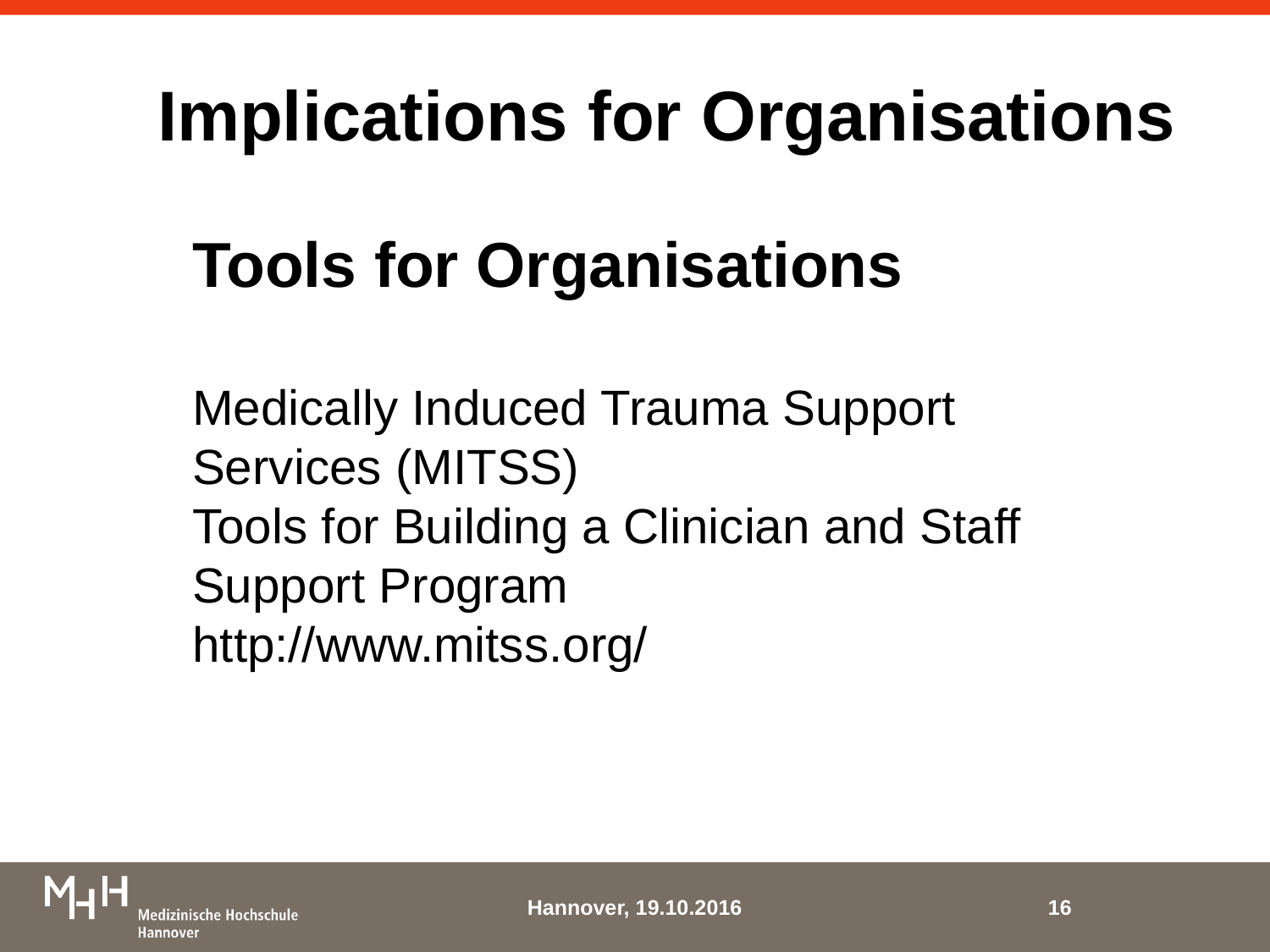

Implications for Organisations
Tools for Organisations

Medically Induced Trauma Support Services (MITSS)
Tools for Building a Clinician and Staff Support Program
http://www.mitss.org/